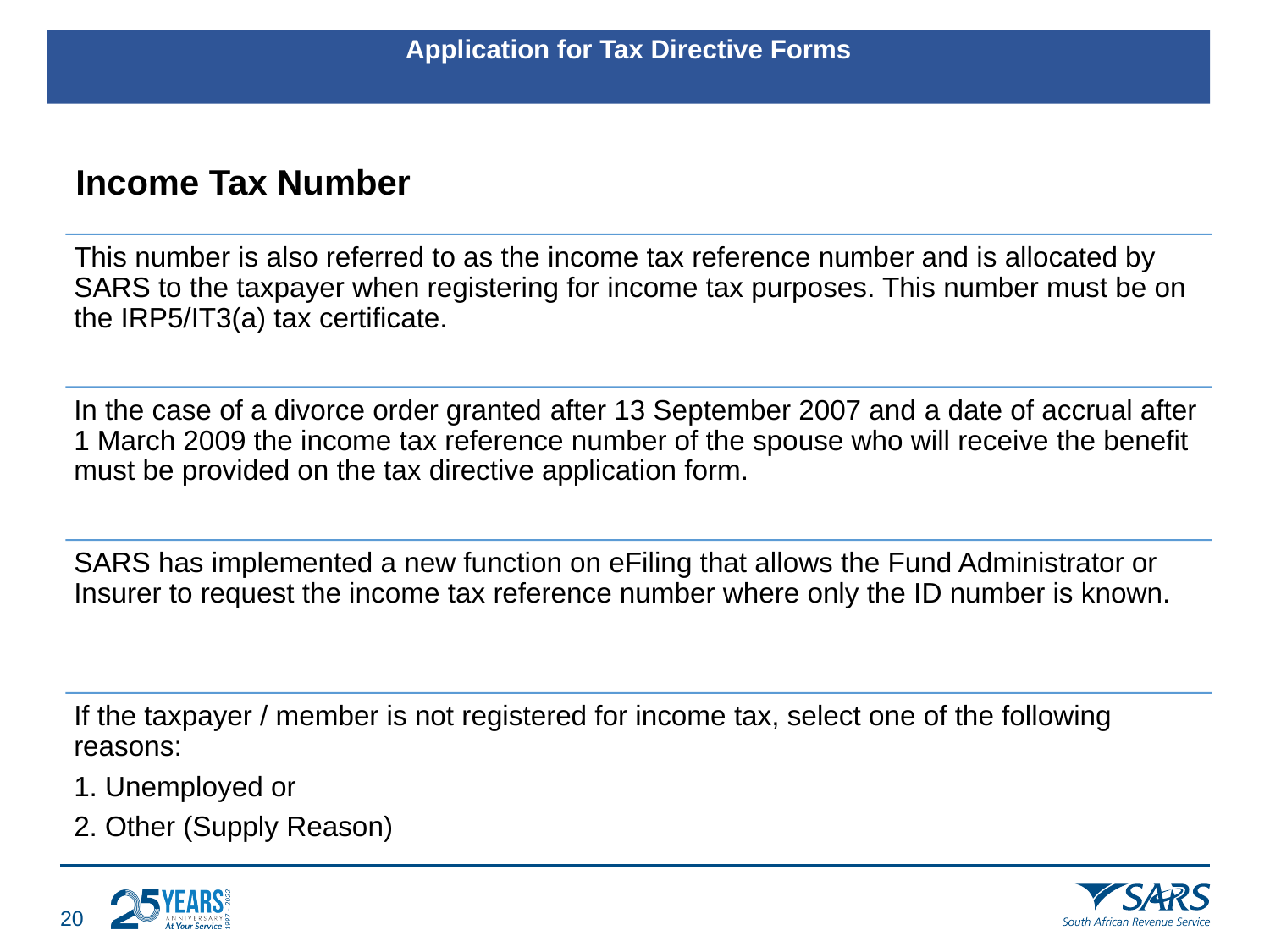

# Application for Tax Directive Forms
Income Tax Number
This number is also referred to as the income tax reference number and is allocated by SARS to the taxpayer when registering for income tax purposes. This number must be on the IRP5/IT3(a) tax certificate.
In the case of a divorce order granted after 13 September 2007 and a date of accrual after 1 March 2009 the income tax reference number of the spouse who will receive the benefit must be provided on the tax directive application form.
SARS has implemented a new function on eFiling that allows the Fund Administrator or Insurer to request the income tax reference number where only the ID number is known.
If the taxpayer / member is not registered for income tax, select one of the following reasons:
1. Unemployed or
2. Other (Supply Reason)
20